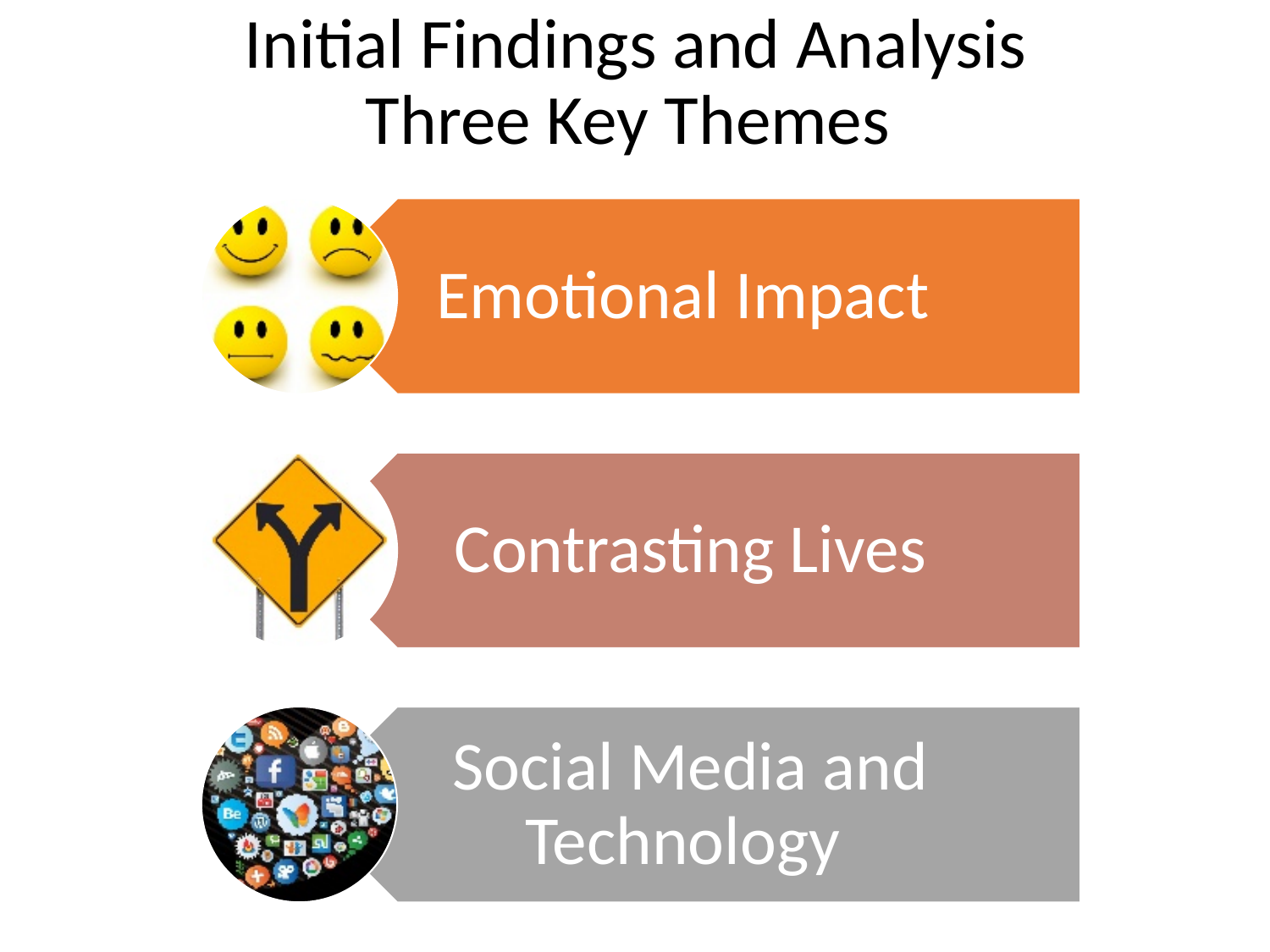

# Initial Findings and Analysis Three Key Themes
Emotional Impact
Contrasting Lives
Social Media and Technology